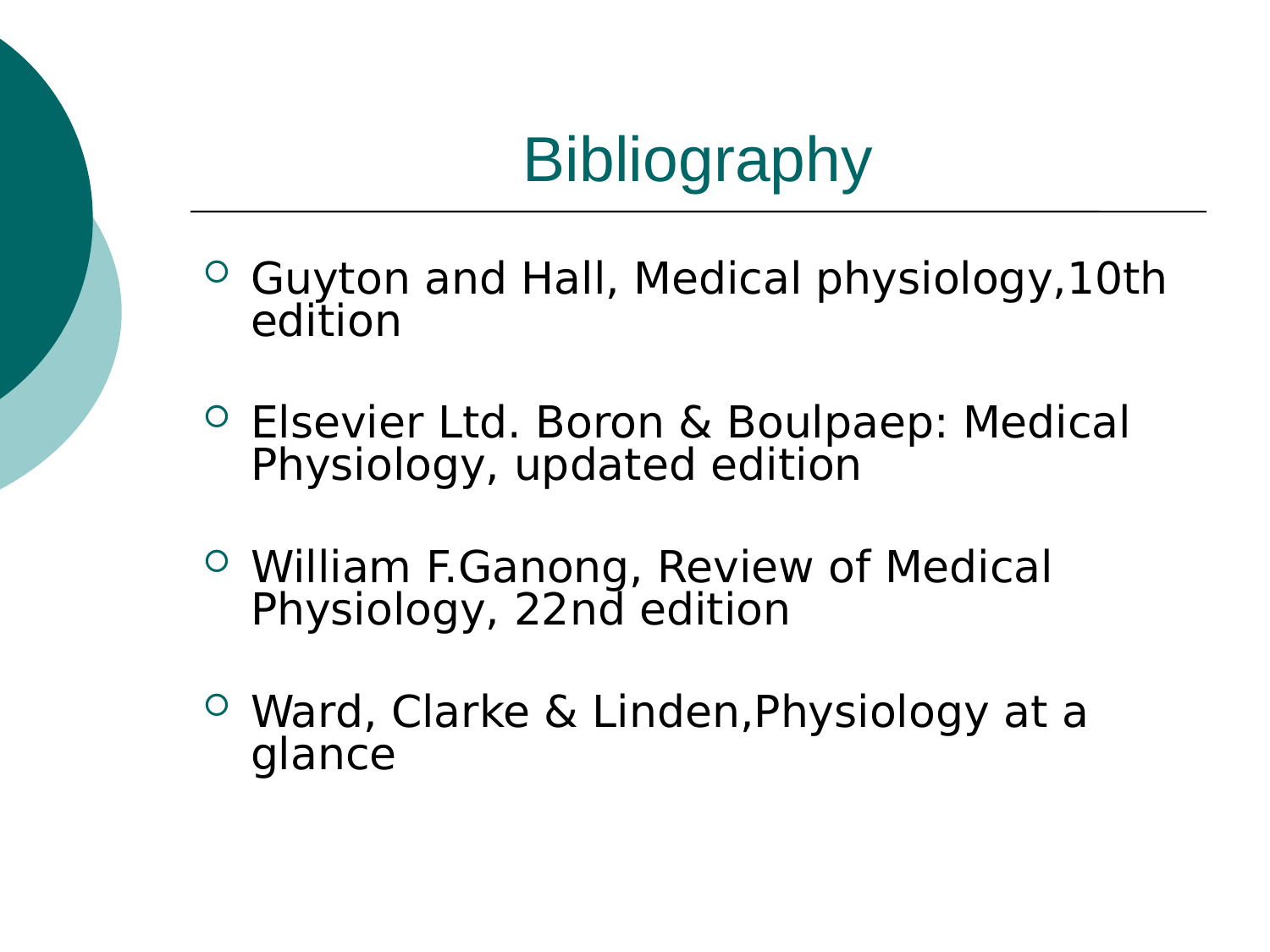

# Bibliography
Guyton and Hall, Medical physiology,10th edition

Elsevier Ltd. Boron & Boulpaep: Medical Physiology, updated edition

William F.Ganong, Review of Medical Physiology, 22nd edition

Ward, Clarke & Linden,Physiology at a glance